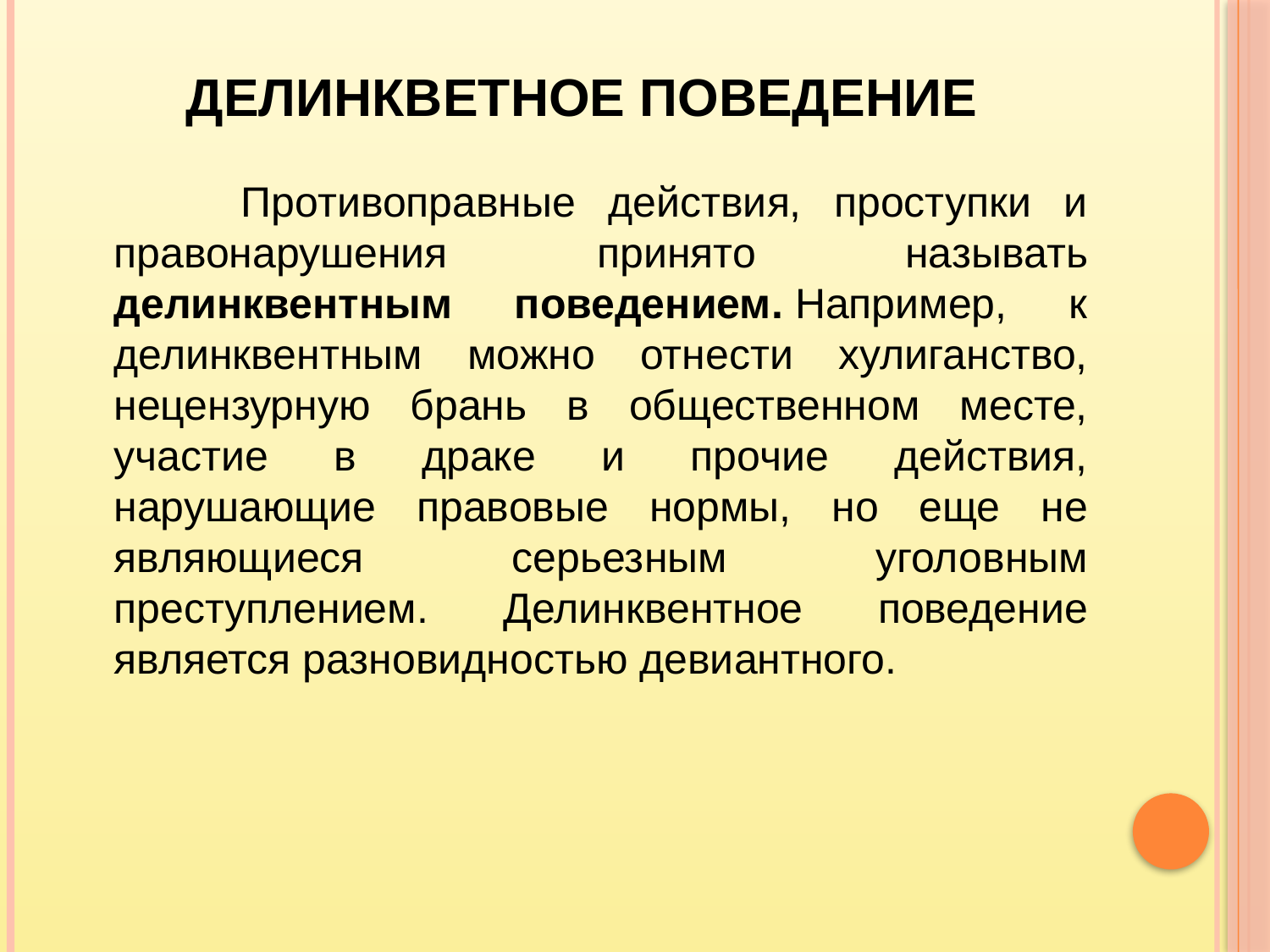

# делинкветное поведение
		Противоправные действия, проступки и правонарушения принято называть делинквентным поведением. Например, к делинквентным можно отнести хулиганство, нецензурную брань в общественном месте, участие в драке и прочие действия, нарушающие правовые нормы, но еще не являющиеся серьезным уголовным преступлением. Делинквентное поведение является разновидностью девиантного.